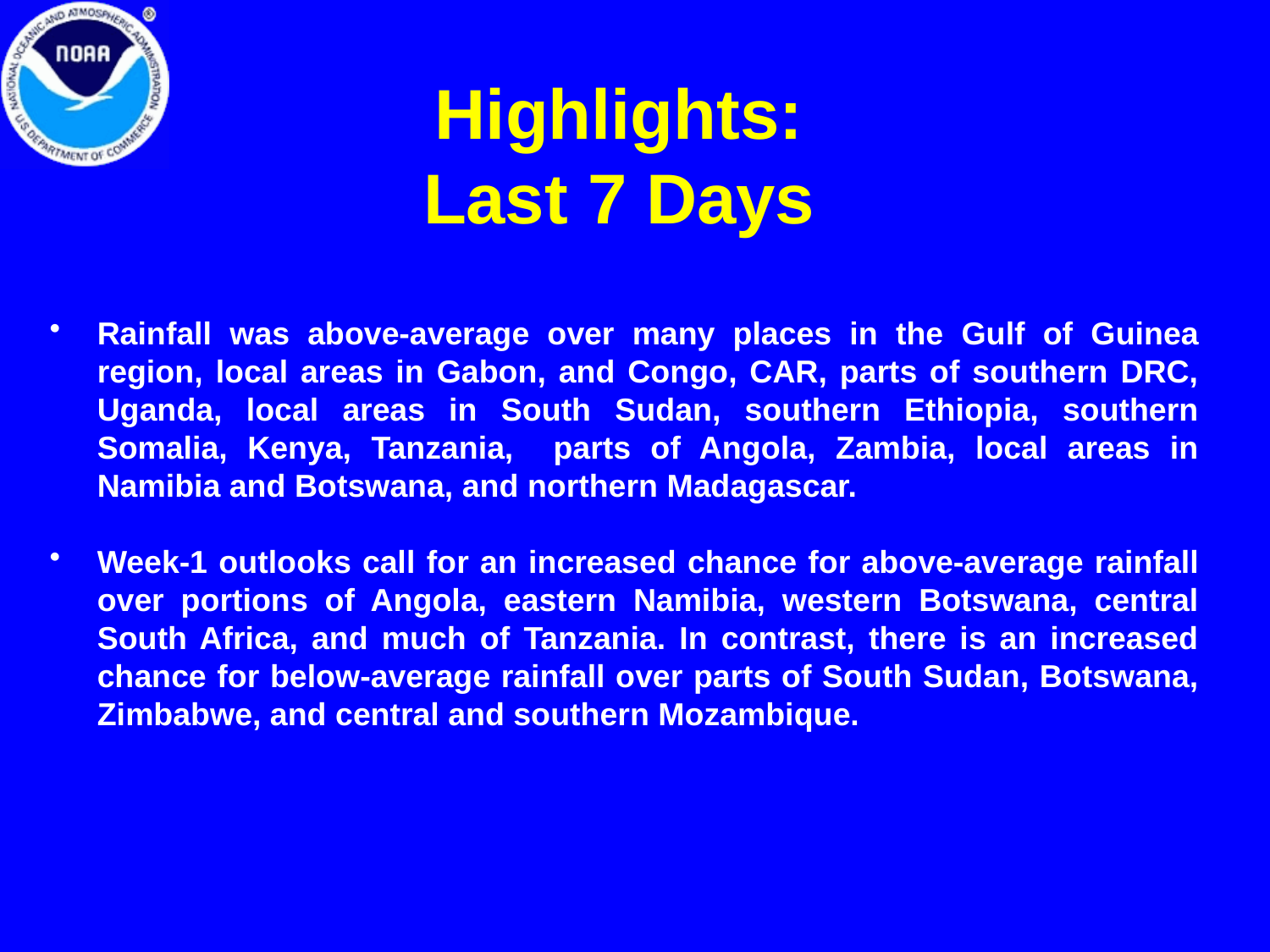

# Highlights: Last 7 Days
Rainfall was above-average over many places in the Gulf of Guinea region, local areas in Gabon, and Congo, CAR, parts of southern DRC, Uganda, local areas in South Sudan, southern Ethiopia, southern Somalia, Kenya, Tanzania,  parts of Angola, Zambia, local areas in Namibia and Botswana, and northern Madagascar.

Week-1 outlooks call for an increased chance for above-average rainfall over portions of Angola, eastern Namibia, western Botswana, central South Africa, and much of Tanzania. In contrast, there is an increased chance for below-average rainfall over parts of South Sudan, Botswana, Zimbabwe, and central and southern Mozambique.